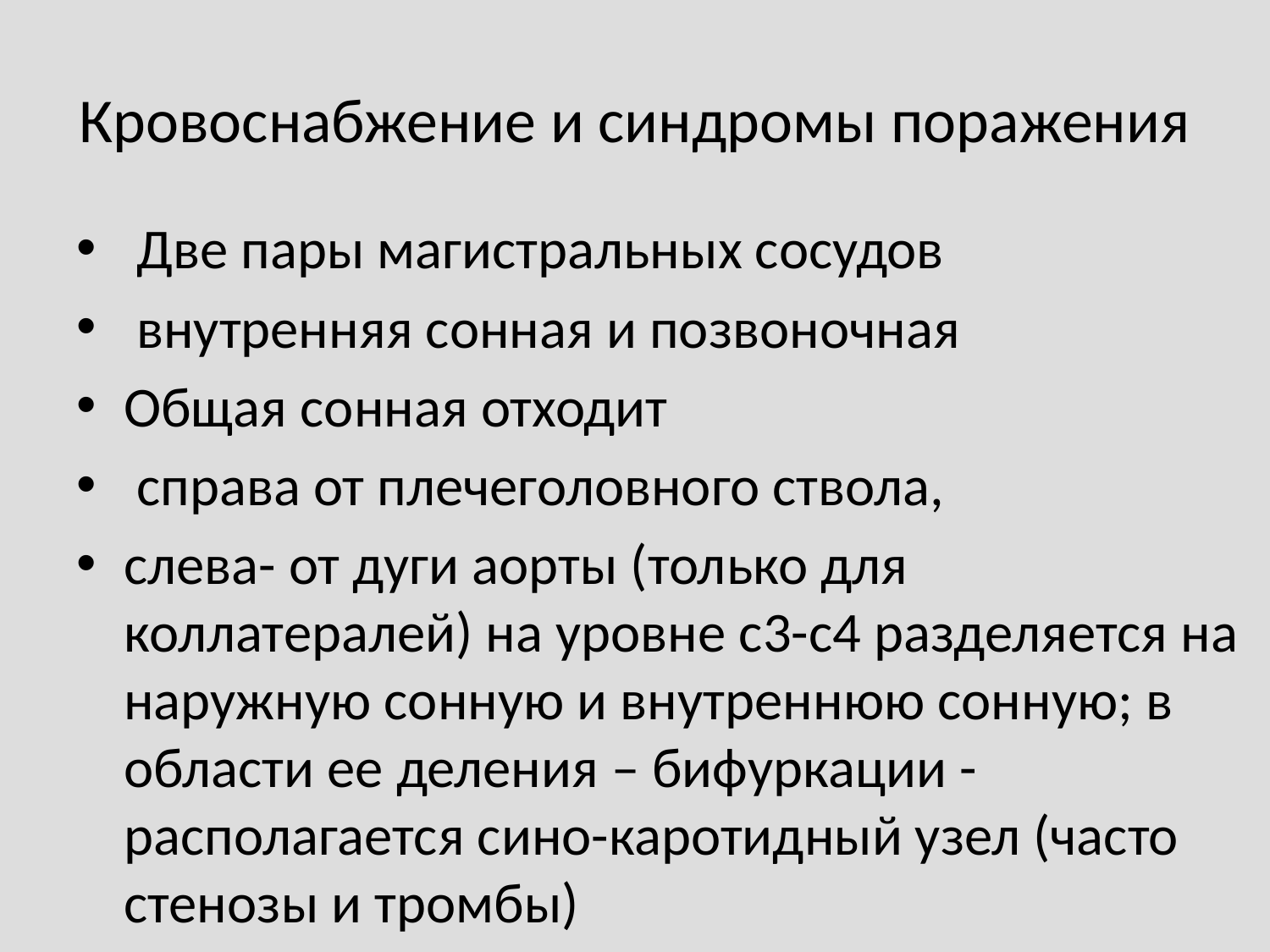

# Кровоснабжение и синдромы поражения
 Две пары магистральных сосудов
 внутренняя сонная и позвоночная
Общая сонная отходит
 справа от плечеголовного ствола,
слева- от дуги аорты (только для коллатералей) на уровне с3-с4 разделяется на наружную сонную и внутреннюю сонную; в области ее деления – бифуркации - располагается сино-каротидный узел (часто стенозы и тромбы)